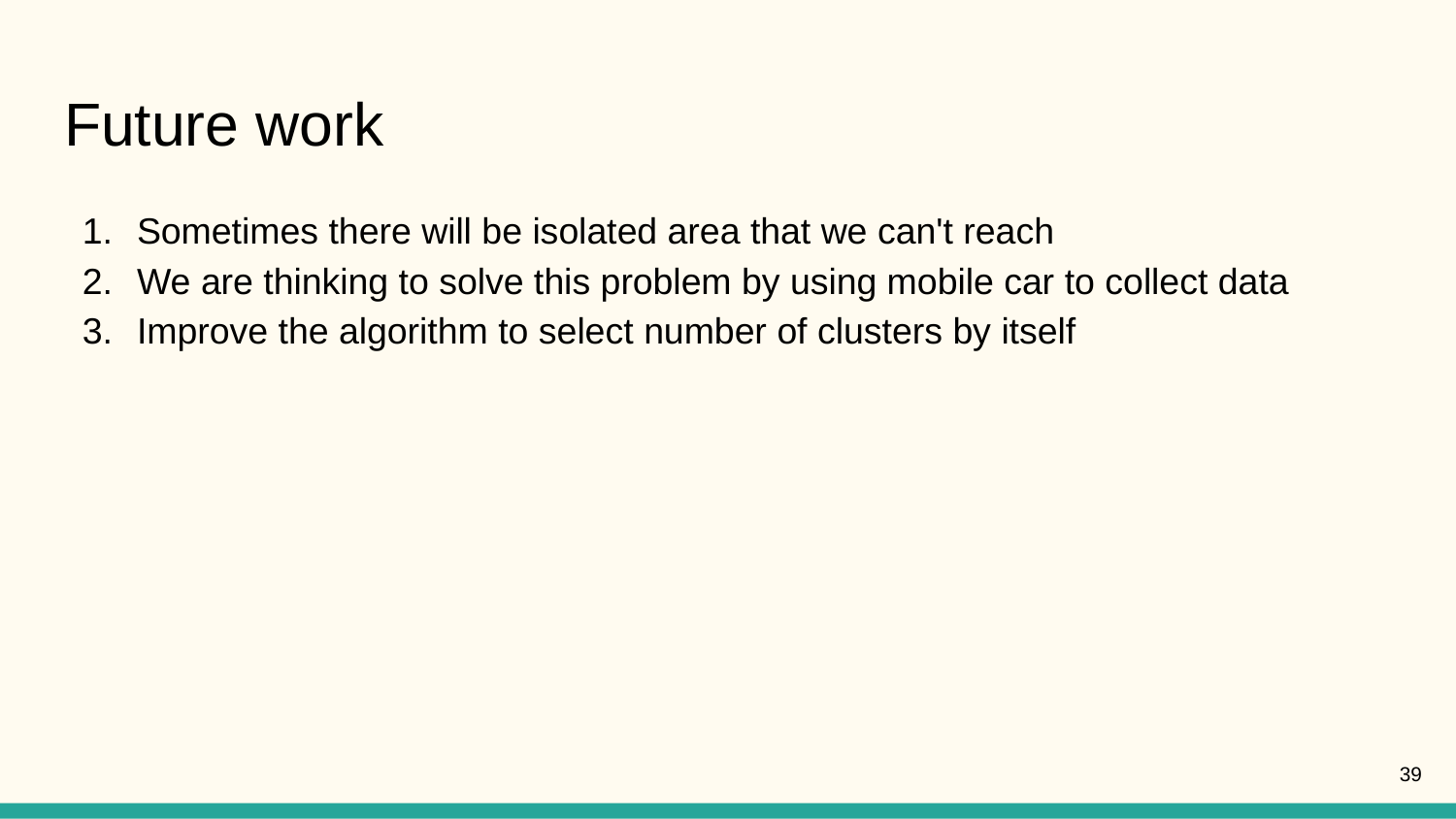

# Future work
Sometimes there will be isolated area that we can't reach
We are thinking to solve this problem by using mobile car to collect data
Improve the algorithm to select number of clusters by itself

39